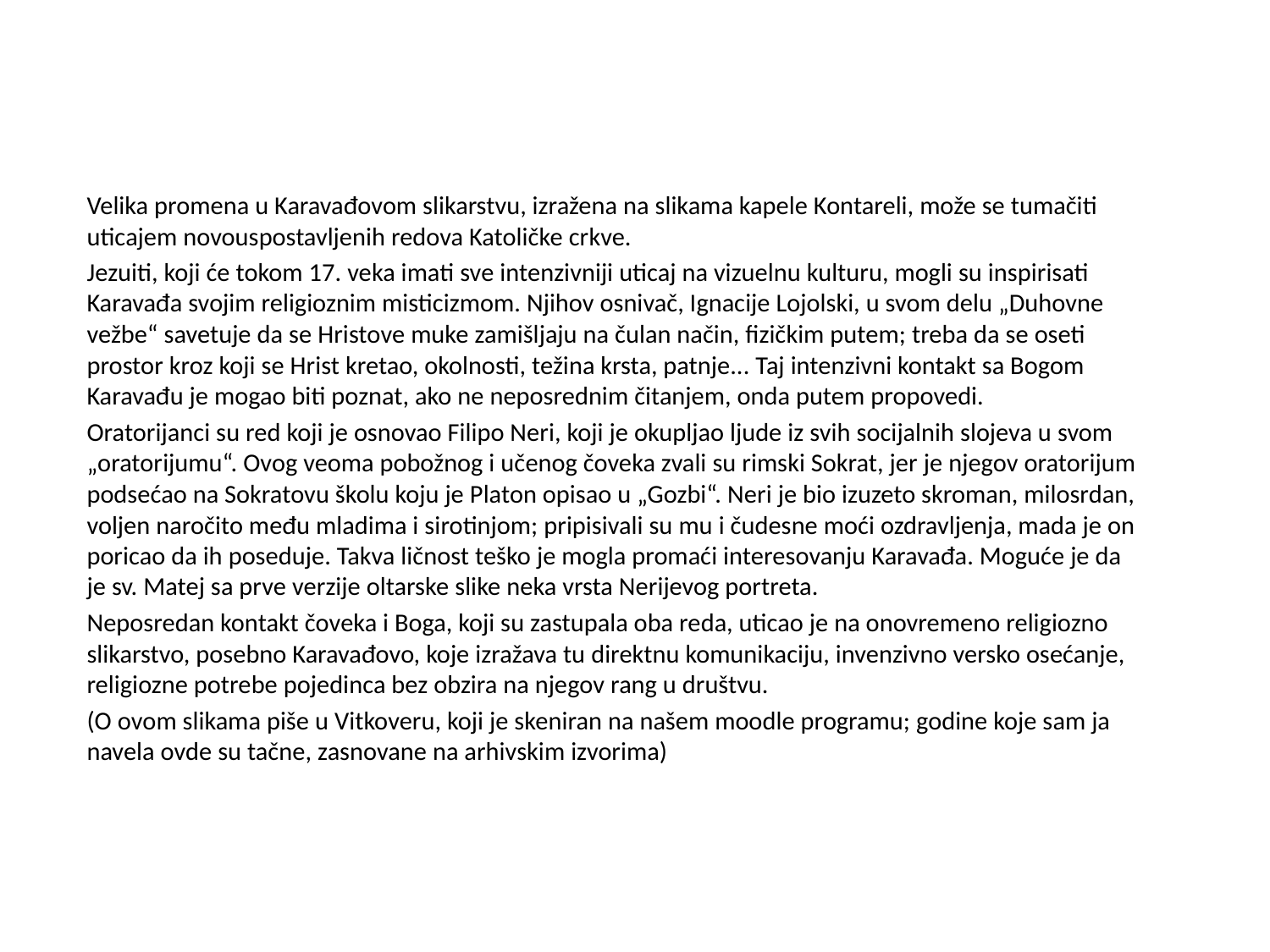

Velika promena u Karavađovom slikarstvu, izražena na slikama kapele Kontareli, može se tumačiti uticajem novouspostavljenih redova Katoličke crkve.
Jezuiti, koji će tokom 17. veka imati sve intenzivniji uticaj na vizuelnu kulturu, mogli su inspirisati Karavađa svojim religioznim misticizmom. Njihov osnivač, Ignacije Lojolski, u svom delu „Duhovne vežbe“ savetuje da se Hristove muke zamišljaju na čulan način, fizičkim putem; treba da se oseti prostor kroz koji se Hrist kretao, okolnosti, težina krsta, patnje... Taj intenzivni kontakt sa Bogom Karavađu je mogao biti poznat, ako ne neposrednim čitanjem, onda putem propovedi.
Oratorijanci su red koji je osnovao Filipo Neri, koji je okupljao ljude iz svih socijalnih slojeva u svom „oratorijumu“. Ovog veoma pobožnog i učenog čoveka zvali su rimski Sokrat, jer je njegov oratorijum podsećao na Sokratovu školu koju je Platon opisao u „Gozbi“. Neri je bio izuzeto skroman, milosrdan, voljen naročito među mladima i sirotinjom; pripisivali su mu i čudesne moći ozdravljenja, mada je on poricao da ih poseduje. Takva ličnost teško je mogla promaći interesovanju Karavađa. Moguće je da je sv. Matej sa prve verzije oltarske slike neka vrsta Nerijevog portreta.
Neposredan kontakt čoveka i Boga, koji su zastupala oba reda, uticao je na onovremeno religiozno slikarstvo, posebno Karavađovo, koje izražava tu direktnu komunikaciju, invenzivno versko osećanje, religiozne potrebe pojedinca bez obzira na njegov rang u društvu.
(O ovom slikama piše u Vitkoveru, koji je skeniran na našem moodle programu; godine koje sam ja navela ovde su tačne, zasnovane na arhivskim izvorima)